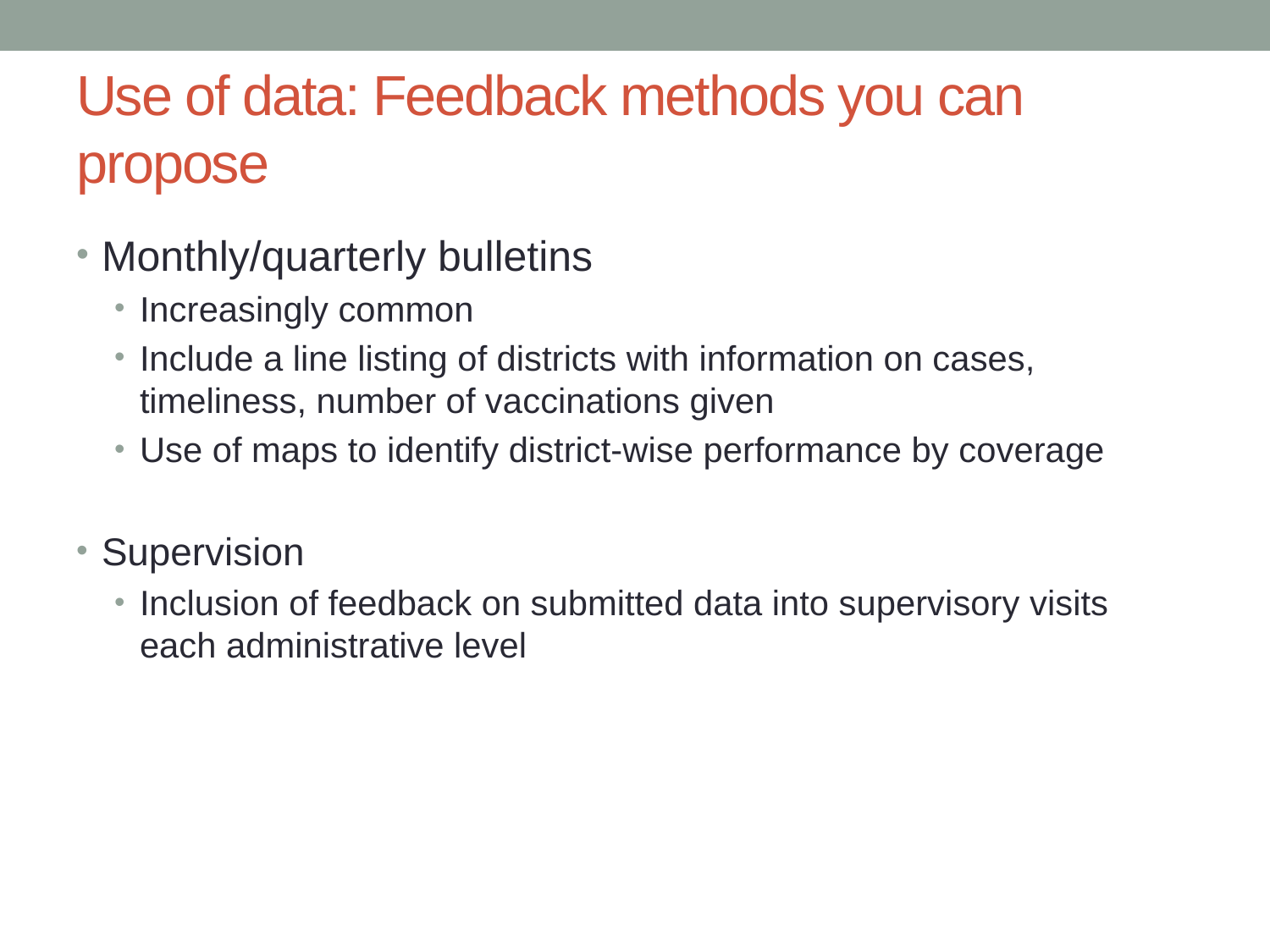

# Use of data: Feedback methods you can propose
Monthly/quarterly bulletins
Increasingly common
Include a line listing of districts with information on cases, timeliness, number of vaccinations given
Use of maps to identify district-wise performance by coverage

Supervision
Inclusion of feedback on submitted data into supervisory visits each administrative level